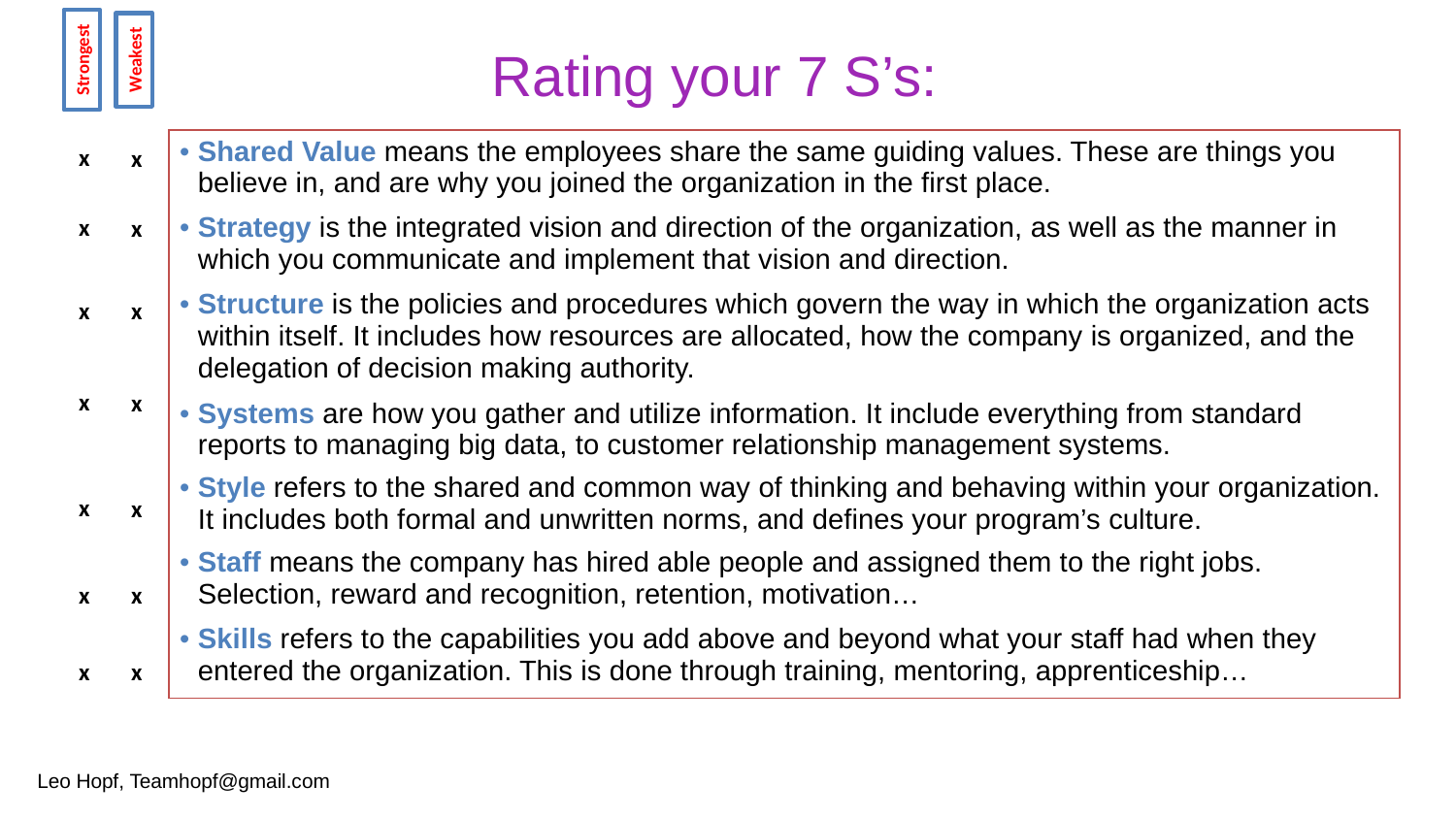

# Rating your 7 S’s:
Strongest
Weakest
| Shared Value means the employees share the same guiding values. These are things you believe in, and are why you joined the organization in the first place. |
| --- |
| Strategy is the integrated vision and direction of the organization, as well as the manner in which you communicate and implement that vision and direction. |
| Structure is the policies and procedures which govern the way in which the organization acts within itself. It includes how resources are allocated, how the company is organized, and the delegation of decision making authority. |
| Systems are how you gather and utilize information. It include everything from standard reports to managing big data, to customer relationship management systems. |
| Style refers to the shared and common way of thinking and behaving within your organization. It includes both formal and unwritten norms, and defines your program’s culture. |
| Staff means the company has hired able people and assigned them to the right jobs. Selection, reward and recognition, retention, motivation… |
| Skills refers to the capabilities you add above and beyond what your staff had when they entered the organization. This is done through training, mentoring, apprenticeship… |
x
x
x
x
x
x
x
x
x
x
x
x
x
x